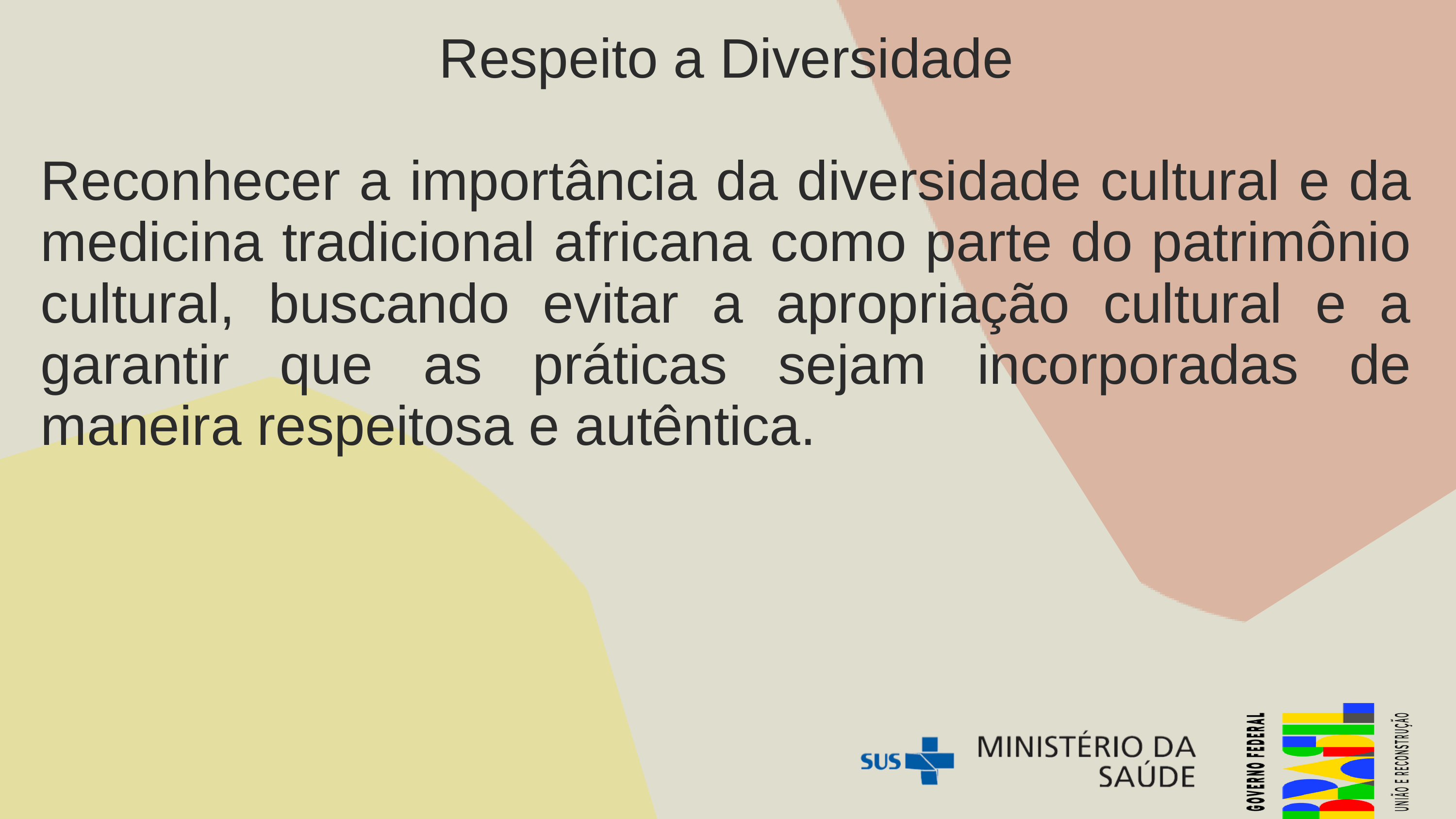

Respeito a Diversidade

Reconhecer a importância da diversidade cultural e da medicina tradicional africana como parte do patrimônio cultural, buscando evitar a apropriação cultural e a garantir que as práticas sejam incorporadas de maneira respeitosa e autêntica.